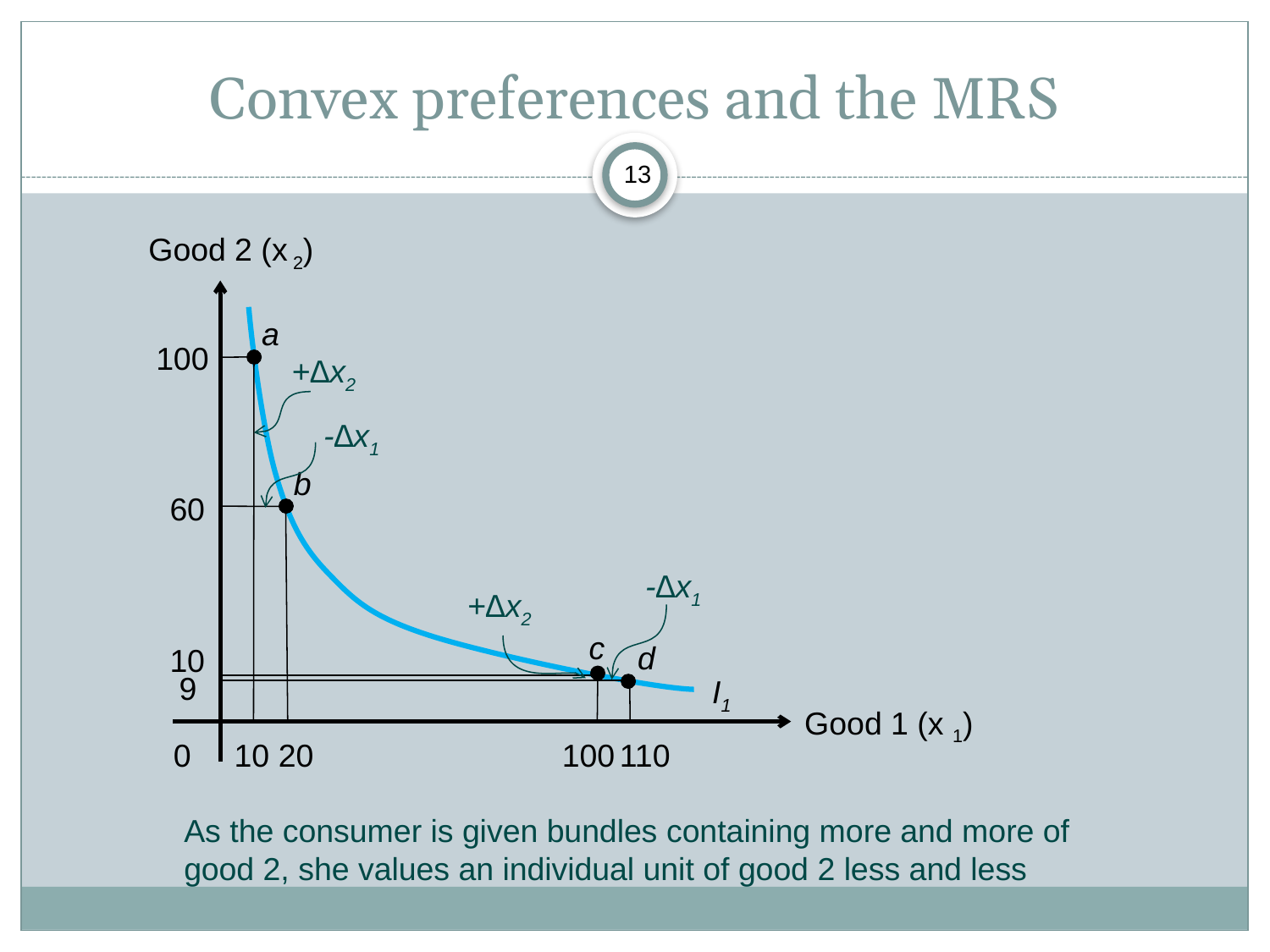

# Convex preferences and the MRS
13
Good 2 (x 2)
100
60
10
9

I1
a

+∆x2
-∆x1
b

-∆x1
+∆x2
c

d

Good 1 (x 1)
0
10
20
100
110
As the consumer is given bundles containing more and more of good 2, she values an individual unit of good 2 less and less